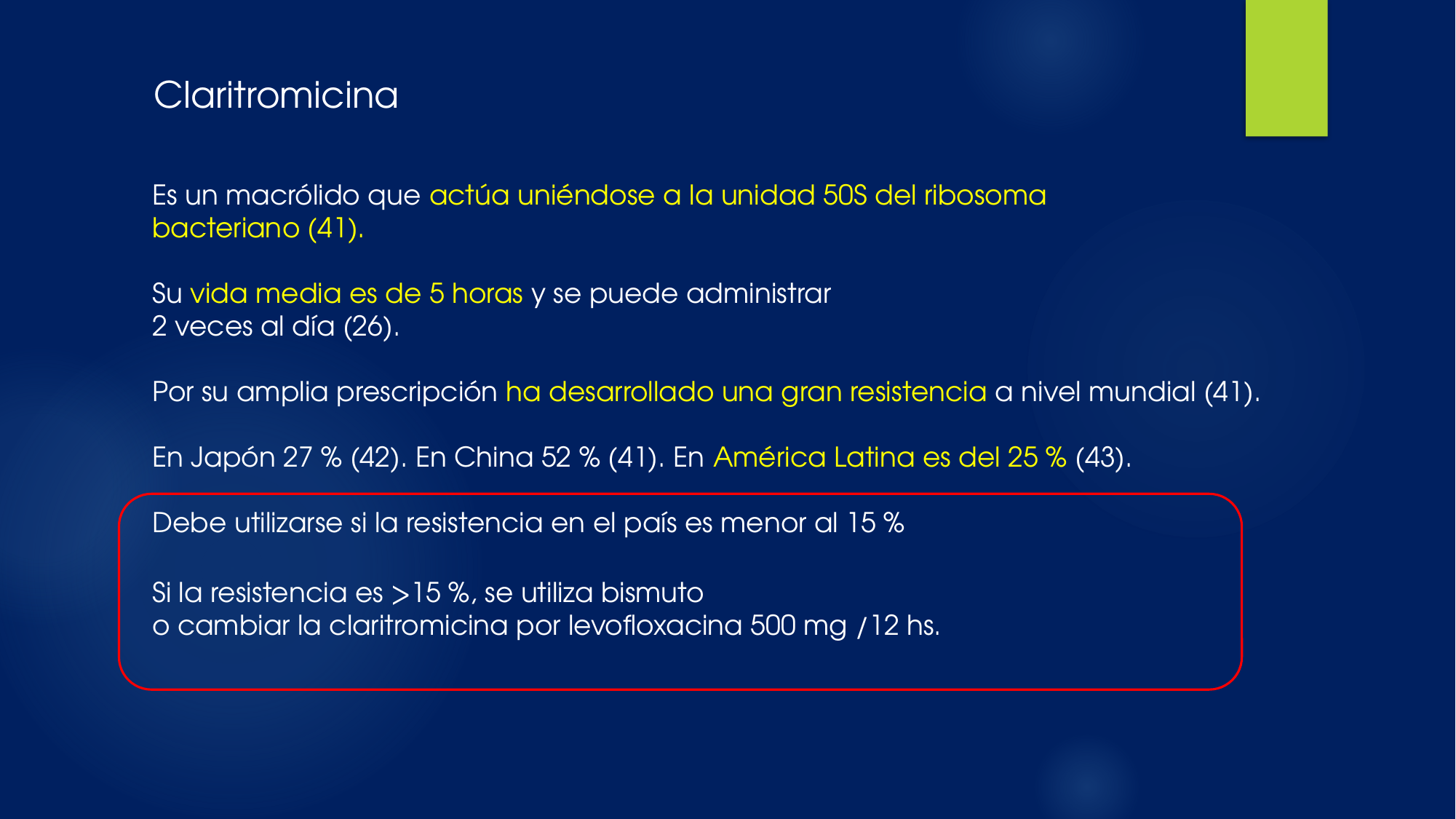

Claritromicina
Es un macrólido que actúa uniéndose a la unidad 50S del ribosoma
bacteriano (41).

Su vida media es de 5 horas y se puede administrar
2 veces al día (26).

Por su amplia prescripción ha desarrollado una gran resistencia a nivel mundial (41).

En Japón 27 % (42). En China 52 % (41). En América Latina es del 25 % (43).

Debe utilizarse si la resistencia en el país es menor al 15 %

Si la resistencia es >15 %, se utiliza bismuto
o cambiar la claritromicina por levofloxacina 500 mg /12 hs.